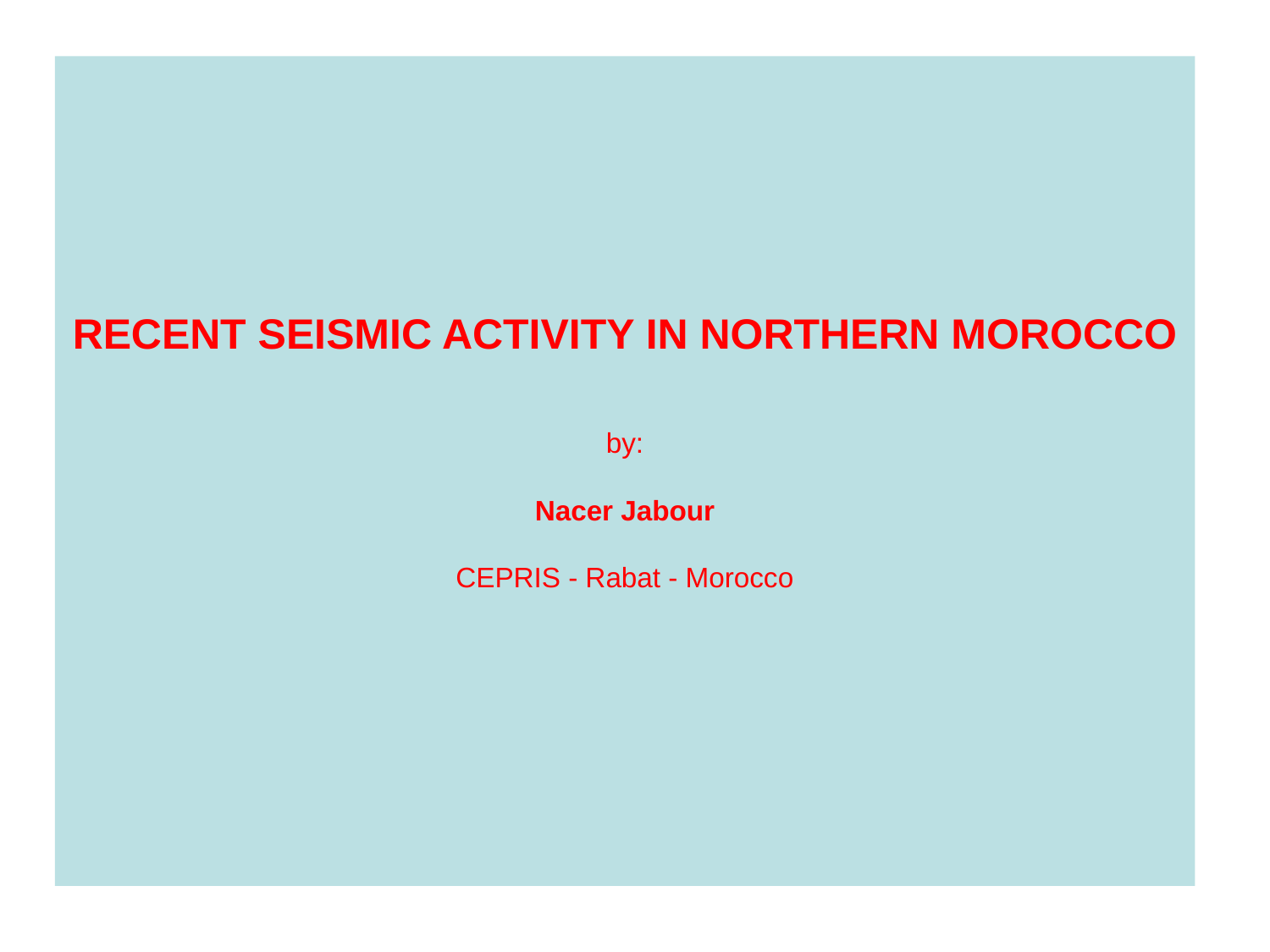

# RECENT SEISMIC ACTIVITY IN NORTHERN MOROCCO by:   Nacer Jabour CEPRIS - Rabat - Morocco